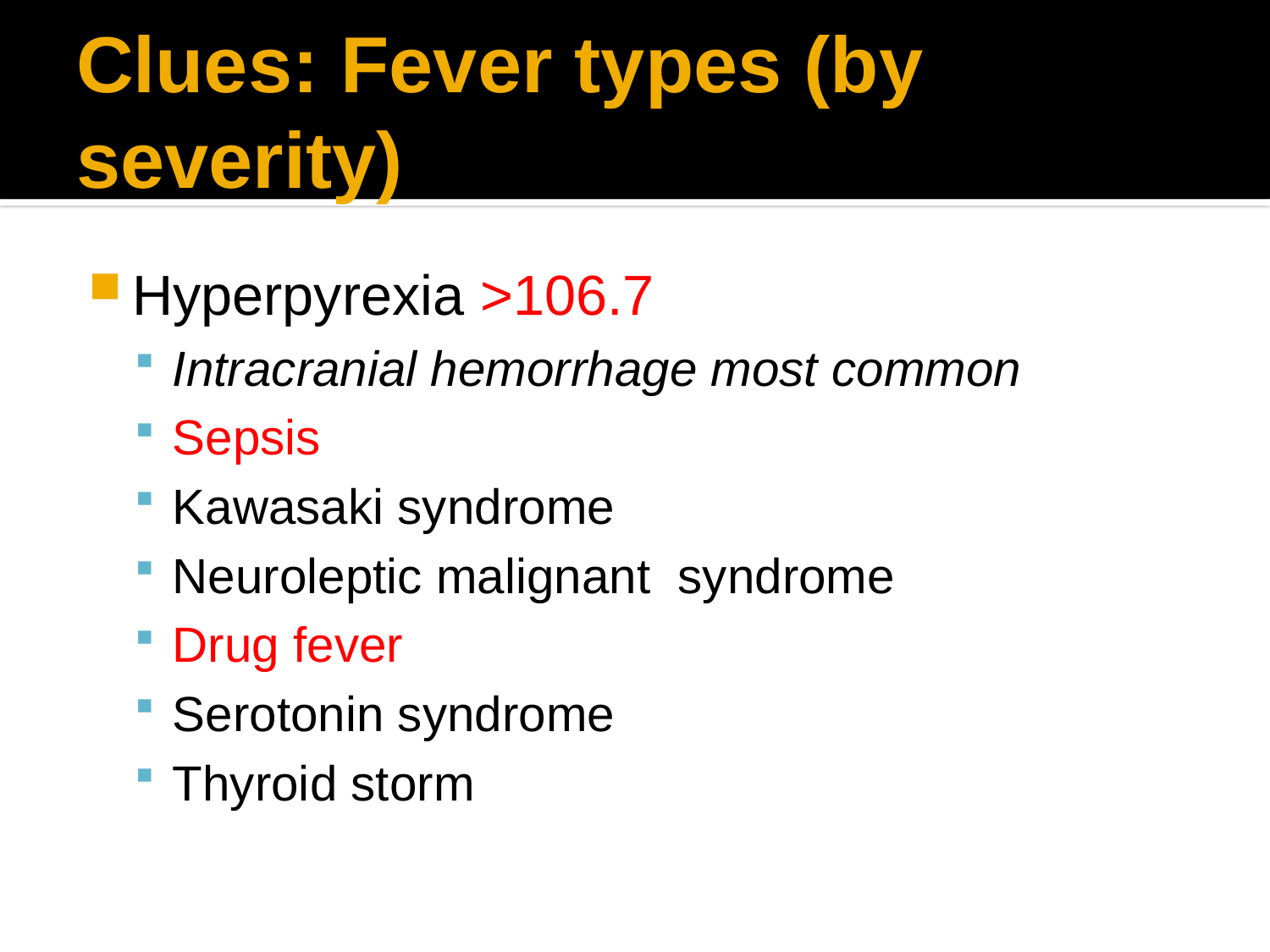

# Clues: Fever types (by severity)
Hyperpyrexia >106.7
Intracranial hemorrhage most common
Sepsis
Kawasaki syndrome
Neuroleptic malignant  syndrome
Drug fever
Serotonin syndrome
Thyroid storm